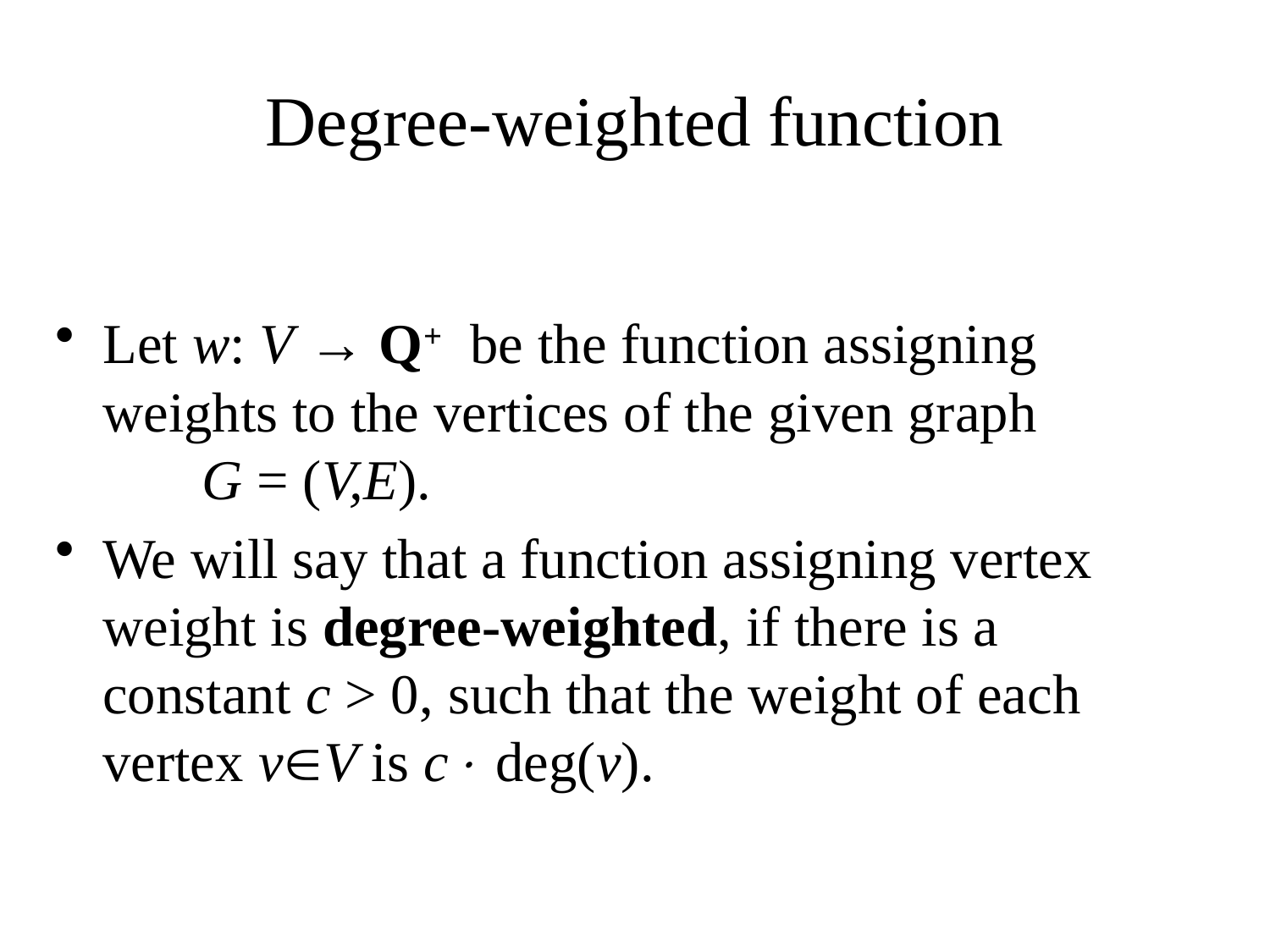

# Degree-weighted function

Let w: V → Q+  be the function assigning weights to the vertices of the given graph                  G = (V,E).
We will say that a function assigning vertex weight is degree-weighted, if there is a constant с > 0, such that the weight of each vertex v∈V is с⋅ deg(v).